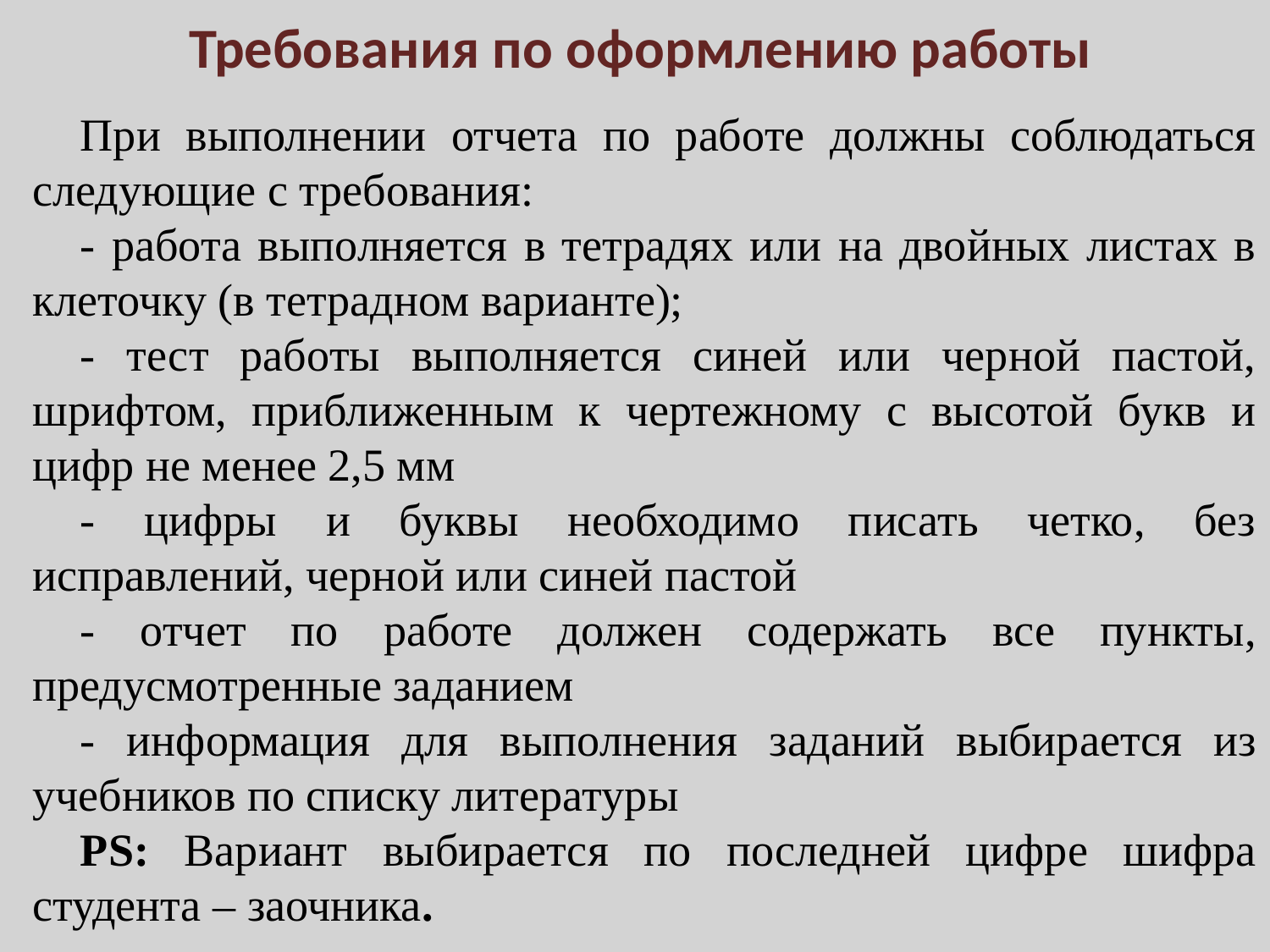

# Требования по оформлению работы
При выполнении отчета по работе должны соблюдаться следующие с требования:
- работа выполняется в тетрадях или на двойных листах в клеточку (в тетрадном варианте);
- тест работы выполняется синей или черной пастой, шрифтом, приближенным к чертежному с высотой букв и цифр не менее 2,5 мм
- цифры и буквы необходимо писать четко, без исправлений, черной или синей пастой
- отчет по работе должен содержать все пункты, предусмотренные заданием
- информация для выполнения заданий выбирается из учебников по списку литературы
PS: Вариант выбирается по последней цифре шифра студента – заочника.